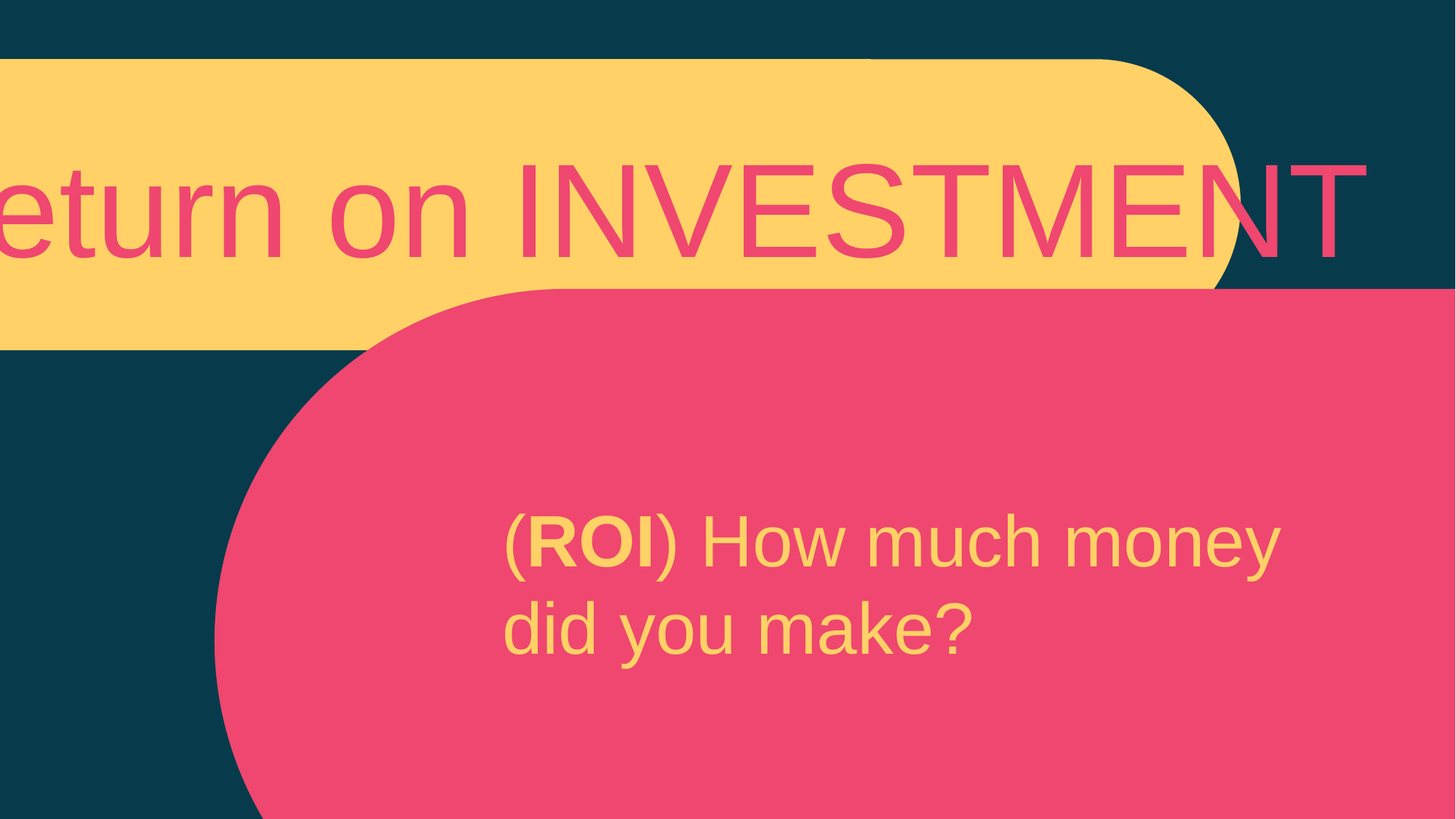

Market value

Return on INVESTMENT

The amount people are willing to spend.
Companies try to find a fair market price (MSRP)
(ROI) How much money did you make?